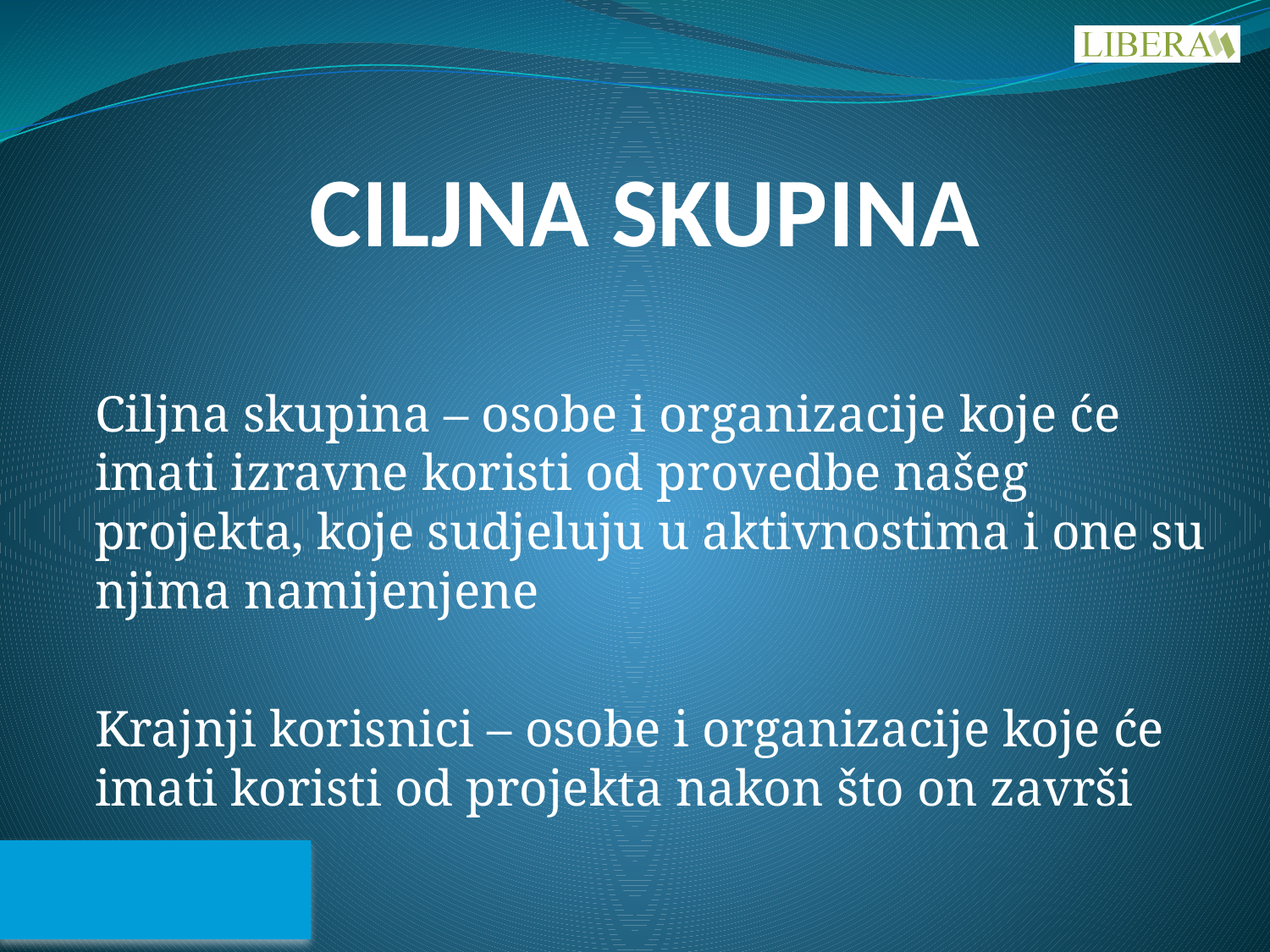

# CILJNA SKUPINA

Ciljna skupina – osobe i organizacije koje će imati izravne koristi od provedbe našeg projekta, koje sudjeluju u aktivnostima i one su njima namijenjene

Krajnji korisnici – osobe i organizacije koje će imati koristi od projekta nakon što on završi